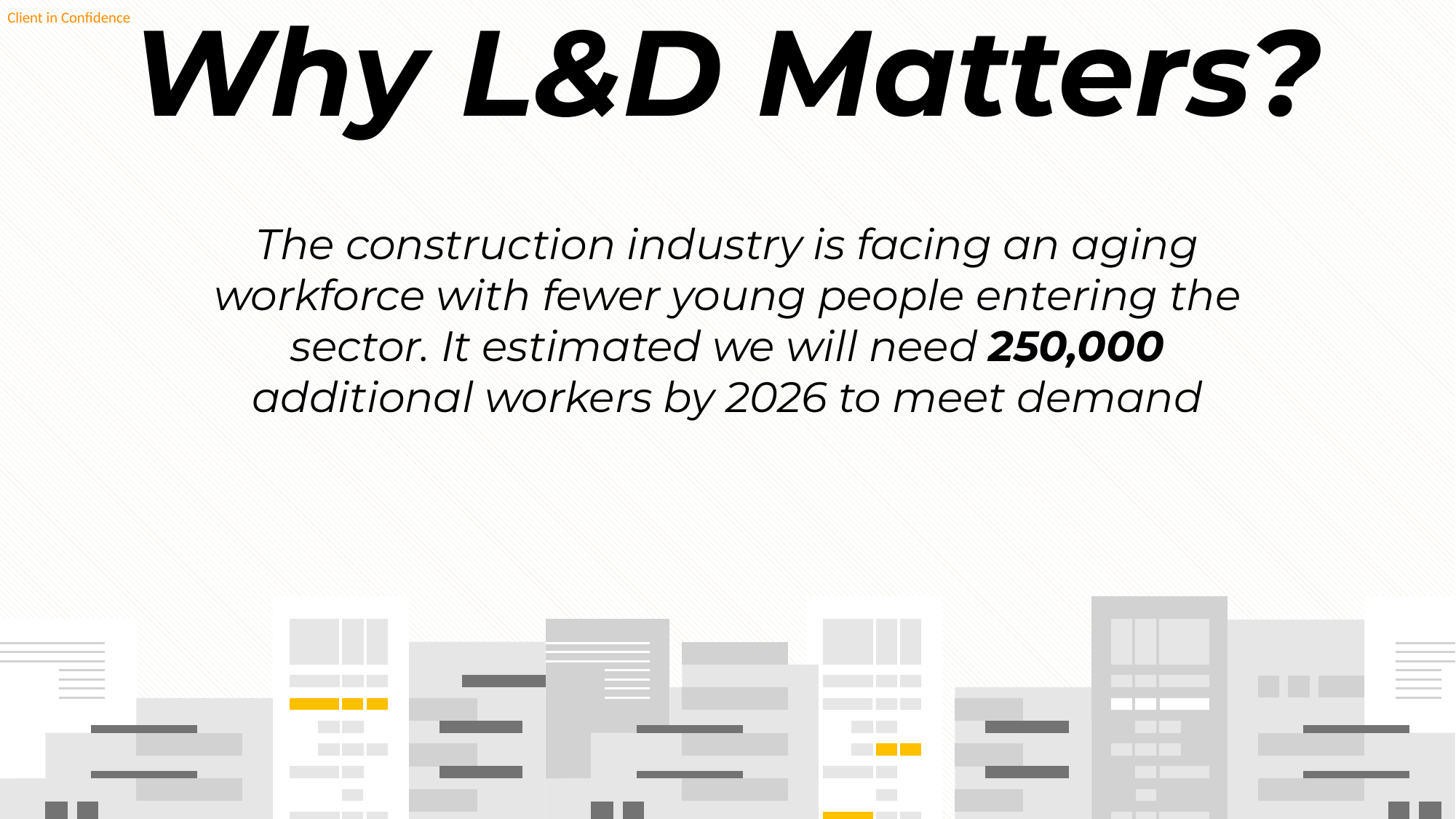

Why L&D Matters?
The construction industry is facing an aging workforce with fewer young people entering the sector. It estimated we will need 250,000 additional workers by 2026 to meet demand